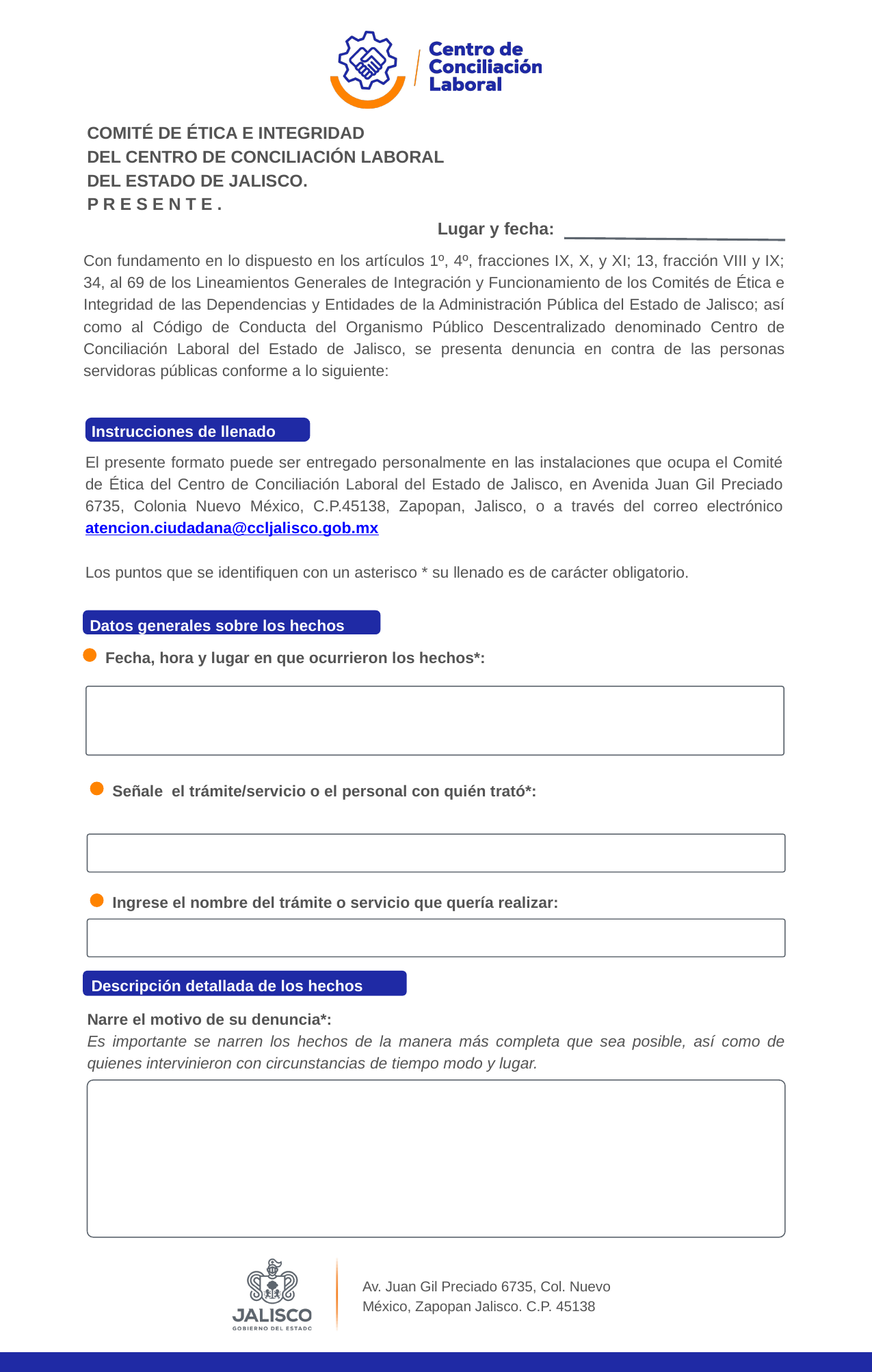

COMITÉ DE ÉTICA E INTEGRIDAD
DEL CENTRO DE CONCILIACIÓN LABORAL
DEL ESTADO DE JALISCO.

P R E S E N T E .

Lugar y fecha:

Con fundamento en lo dispuesto en los artículos 1º, 4º, fracciones IX, X, y XI; 13, fracción VIII y IX; 34, al 69 de los Lineamientos Generales de Integración y Funcionamiento de los Comités de Ética e Integridad de las Dependencias y Entidades de la Administración Pública del Estado de Jalisco; así como al Código de Conducta del Organismo Público Descentralizado denominado Centro de Conciliación Laboral del Estado de Jalisco, se presenta denuncia en contra de las personas servidoras públicas conforme a lo siguiente:

Instrucciones de llenado
El presente formato puede ser entregado personalmente en las instalaciones que ocupa el Comité de Ética del Centro de Conciliación Laboral del Estado de Jalisco, en Avenida Juan Gil Preciado 6735, Colonia Nuevo México, C.P.45138, Zapopan, Jalisco, o a través del correo electrónico atencion.ciudadana@ccljalisco.gob.mx

Los puntos que se identifiquen con un asterisco * su llenado es de carácter obligatorio.

Datos generales sobre los hechos
Fecha, hora y lugar en que ocurrieron los hechos*:

Señale  el trámite/servicio o el personal con quién trató*:

Ingrese el nombre del trámite o servicio que quería realizar:

Descripción detallada de los hechos
Narre el motivo de su denuncia*:
Es importante se narren los hechos de la manera más completa que sea posible, así como de quienes intervinieron con circunstancias de tiempo modo y lugar.

Av. Juan Gil Preciado 6735, Col. Nuevo
México, Zapopan Jalisco. C.P. 45138